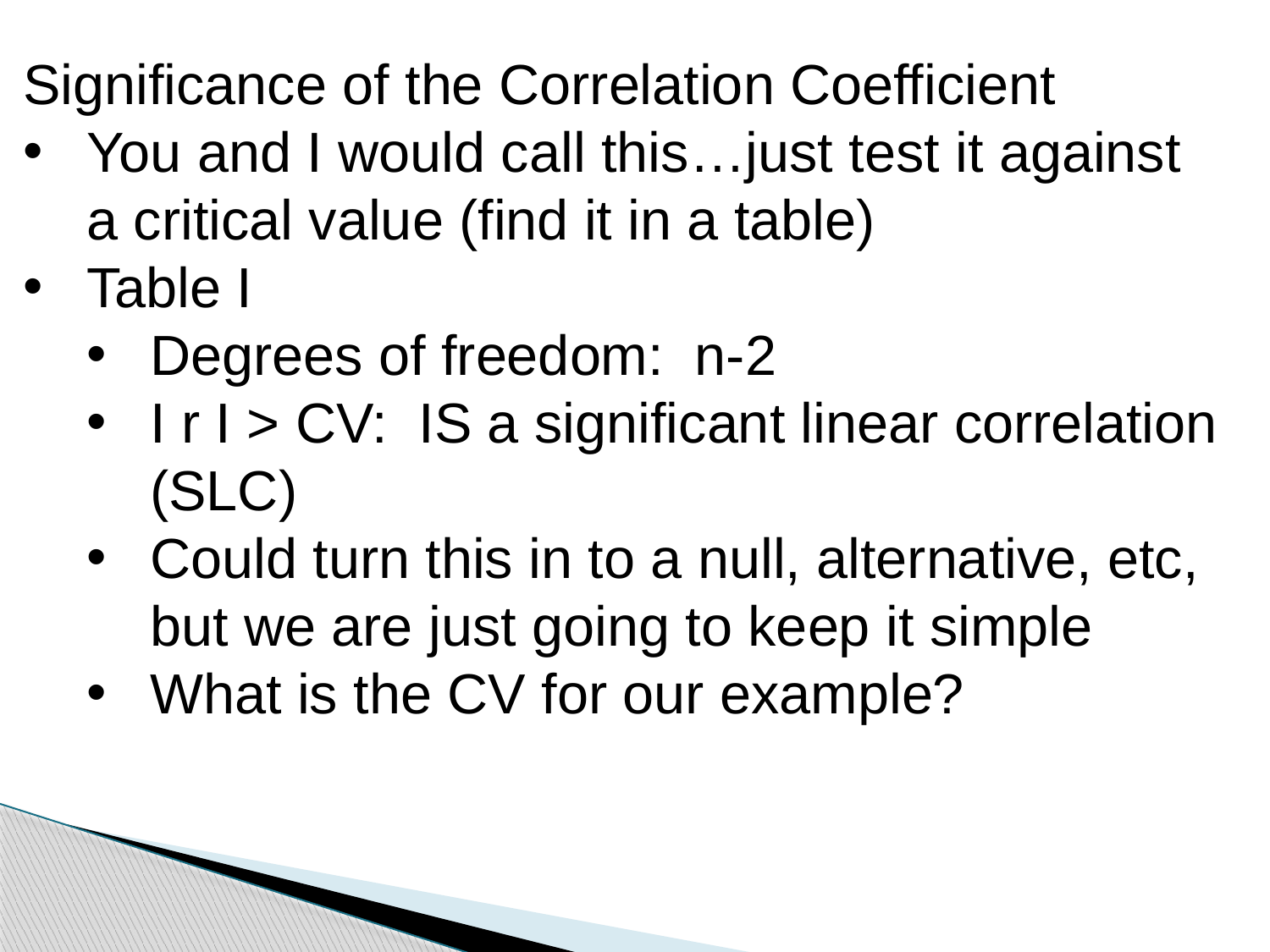

Significance of the Correlation Coefficient
You and I would call this…just test it against a critical value (find it in a table)
Table I
Degrees of freedom:  n-2
I r I > CV:  IS a significant linear correlation (SLC)
Could turn this in to a null, alternative, etc, but we are just going to keep it simple
What is the CV for our example?